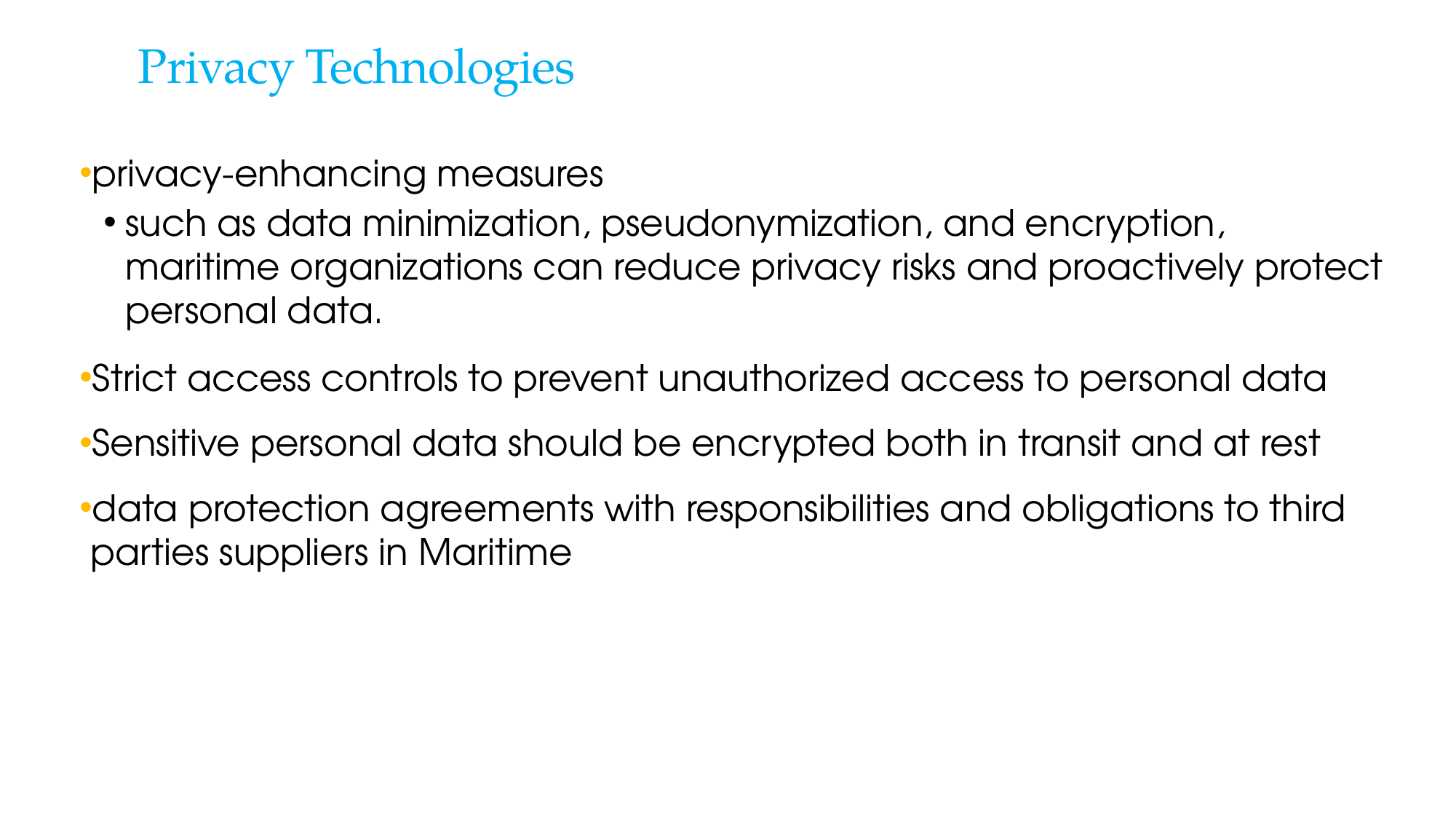

# Privacy Technologies
privacy-enhancing measures
such as data minimization, pseudonymization, and encryption, maritime organizations can reduce privacy risks and proactively protect personal data.
Strict access controls to prevent unauthorized access to personal data
Sensitive personal data should be encrypted both in transit and at rest
data protection agreements with responsibilities and obligations to third parties suppliers in Maritime